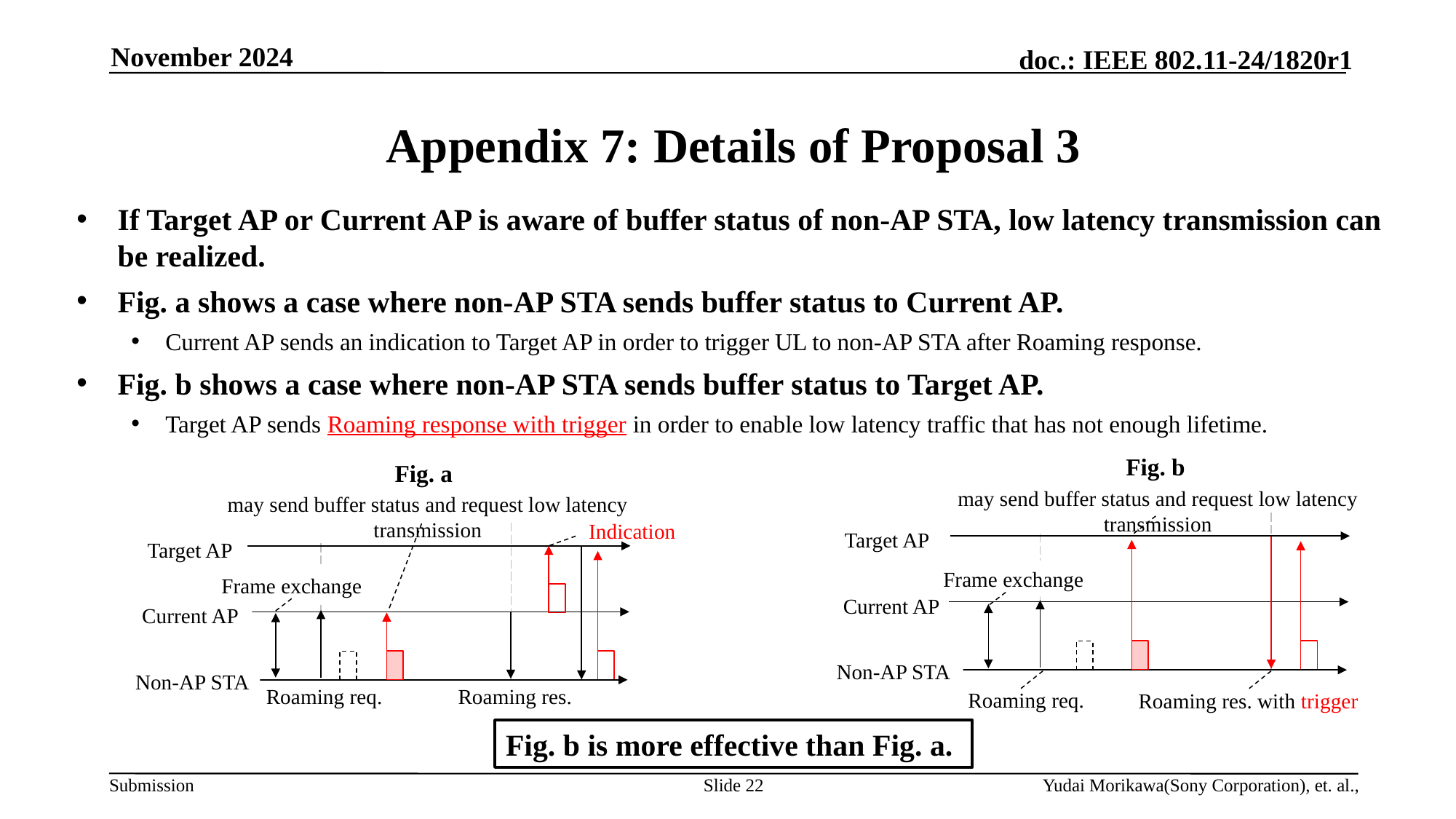

November 2024
# Appendix 7: Details of Proposal 3
If Target AP or Current AP is aware of buffer status of non-AP STA, low latency transmission can be realized.
Fig. a shows a case where non-AP STA sends buffer status to Current AP.
Current AP sends an indication to Target AP in order to trigger UL to non-AP STA after Roaming response.
Fig. b shows a case where non-AP STA sends buffer status to Target AP.
Target AP sends Roaming response with trigger in order to enable low latency traffic that has not enough lifetime.
Fig. b
may send buffer status and request low latency transmission
Target AP
Current AP

Non-AP STA
Roaming req.
Roaming res. with trigger
Fig. a
Target AP
Current AP

Non-AP STA
Roaming res.
Roaming req.
Indication

may send buffer status and request low latency transmission
Frame exchange
Frame exchange
Fig. b is more effective than Fig. a.
Slide 22
Yudai Morikawa(Sony Corporation), et. al.,